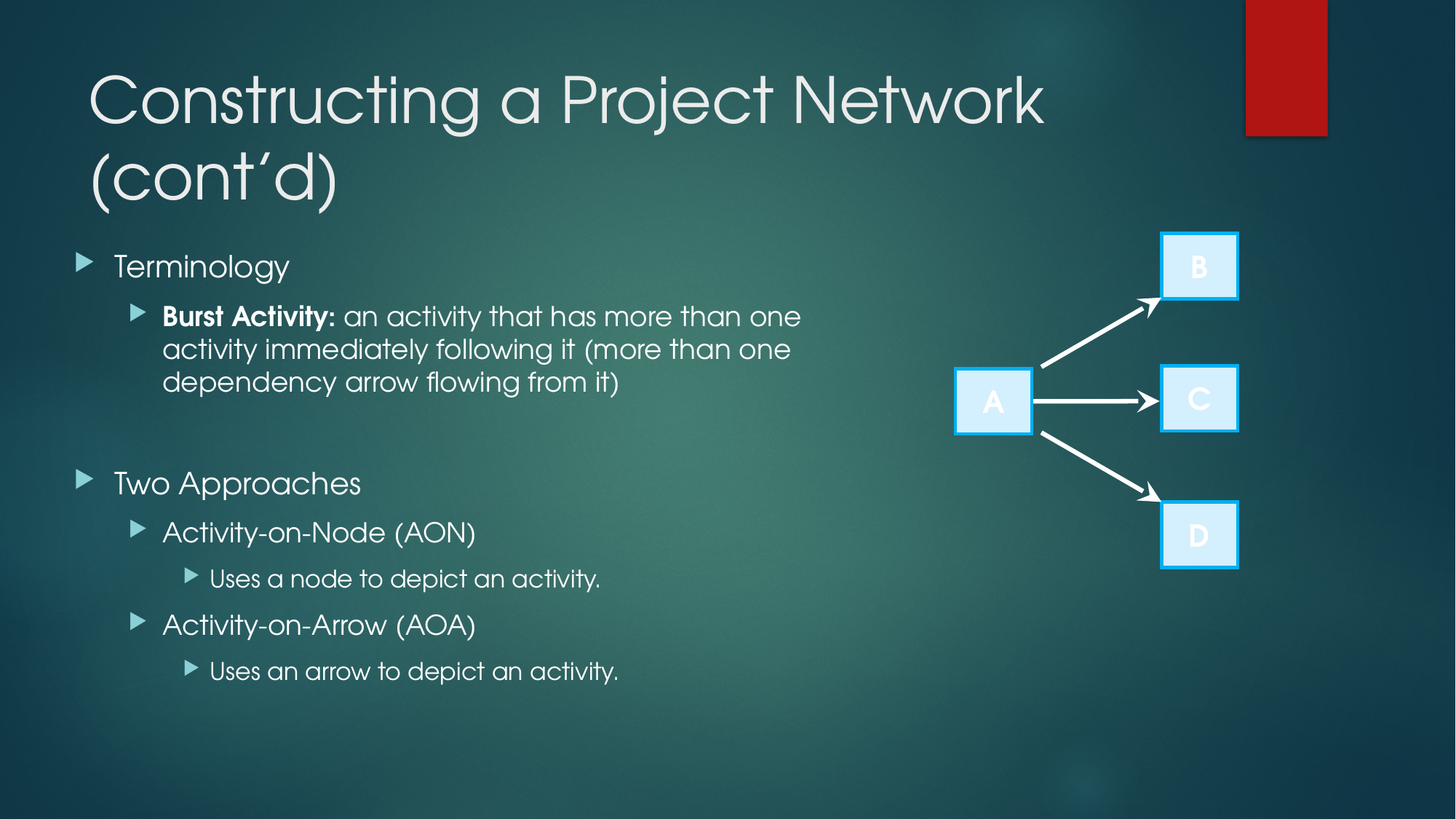

# Constructing a Project Network (cont’d)
B
Terminology
Burst Activity: an activity that has more than one activity immediately following it (more than one dependency arrow flowing from it)

Two Approaches
Activity-on-Node (AON)
Uses a node to depict an activity.
Activity-on-Arrow (AOA)
Uses an arrow to depict an activity.

C
A

D